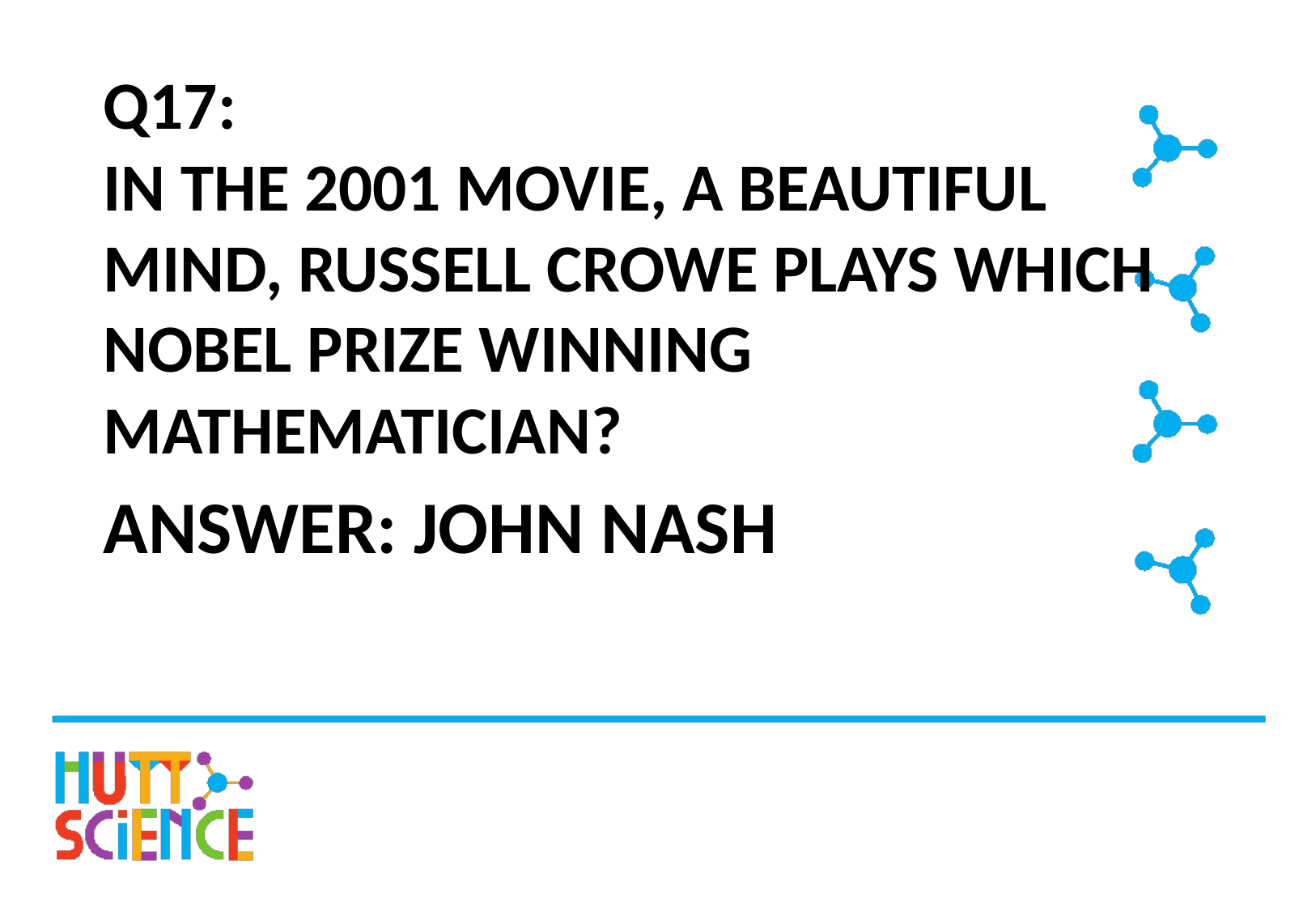

# Q17: IN THE 2001 MOVIE, A BEAUTIFUL MIND, RUSSELL CROWE PLAYS WHICH NOBEL PRIZE WINNING MATHEMATICIAN?
ANSWER: JOHN NASH